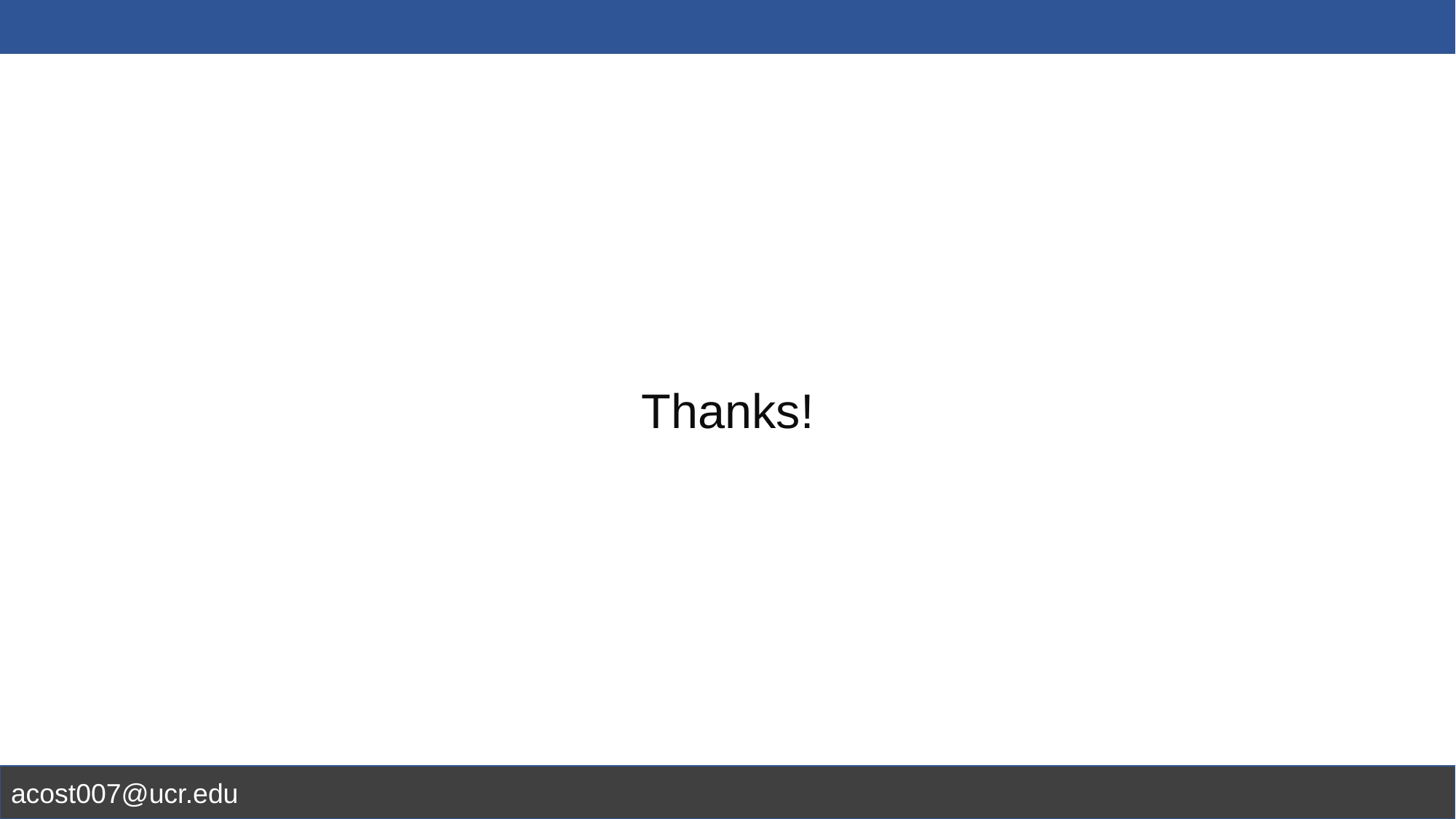

Thanks!

acost007@ucr.edu
BSM Pandemic Delta Series
43